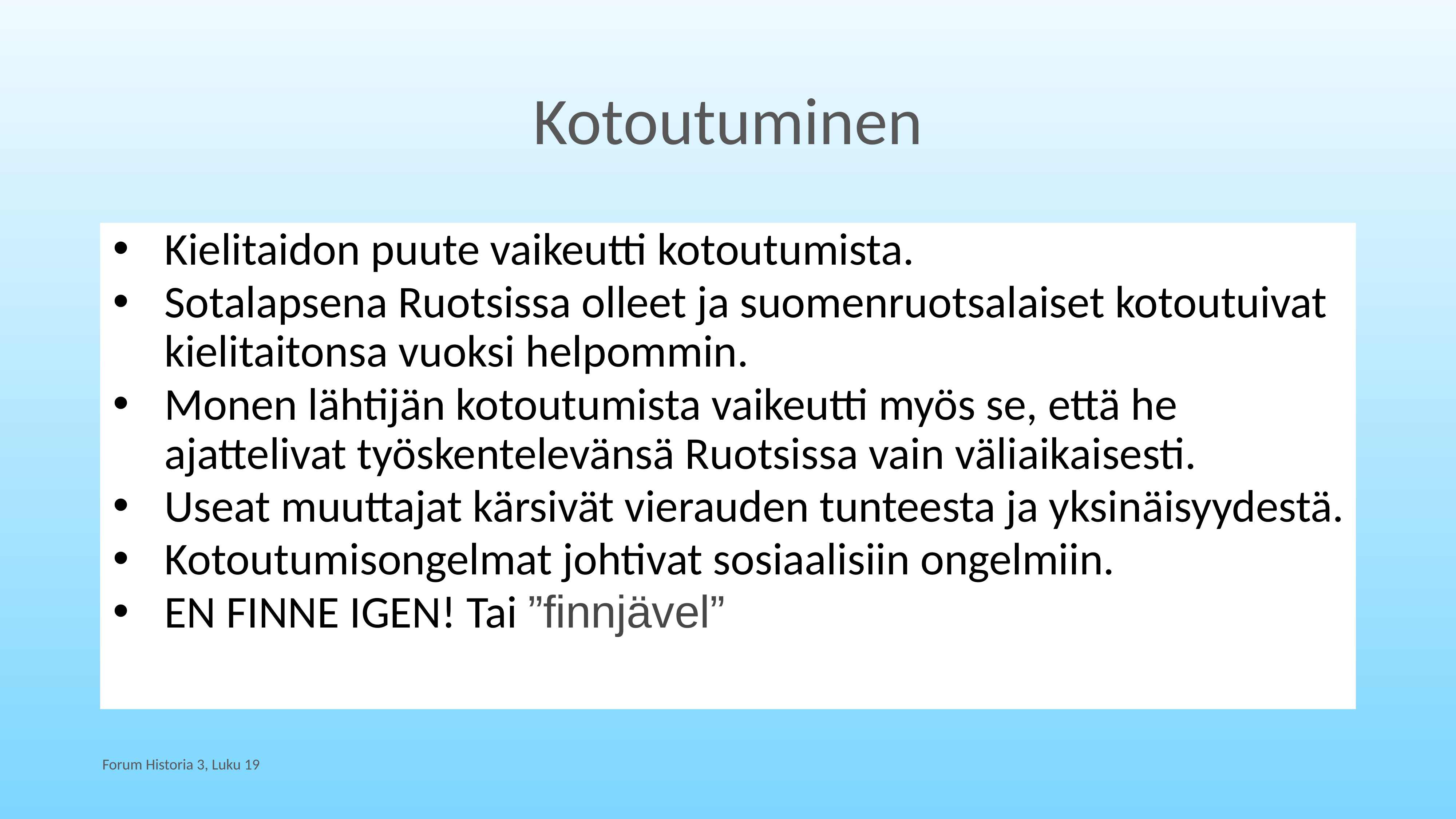

# Kotoutuminen
Kielitaidon puute vaikeutti kotoutumista.
Sotalapsena Ruotsissa olleet ja suomenruotsalaiset kotoutuivat kielitaitonsa vuoksi helpommin.
Monen lähtijän kotoutumista vaikeutti myös se, että he ajattelivat työskentelevänsä Ruotsissa vain väliaikaisesti.
Useat muuttajat kärsivät vierauden tunteesta ja yksinäisyydestä.
Kotoutumisongelmat johtivat sosiaalisiin ongelmiin.
EN FINNE IGEN! Tai ”finnjävel”
Forum Historia 3, Luku 19